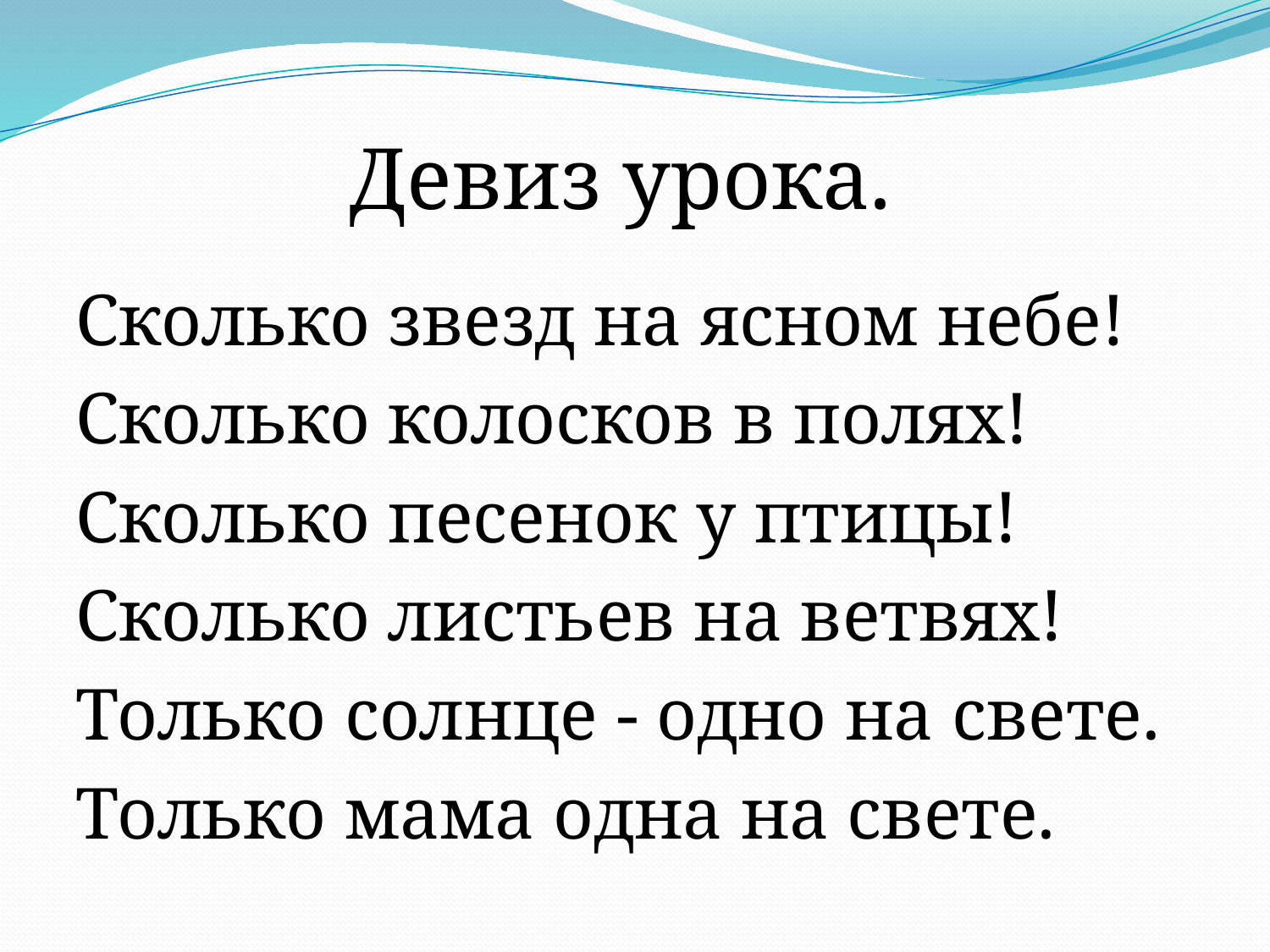

Девиз урока.
Сколько звезд на ясном небе!
Сколько колосков в полях!
Сколько песенок у птицы!
Сколько листьев на ветвях!
Только солнце - одно на свете.
Только мама одна на свете.